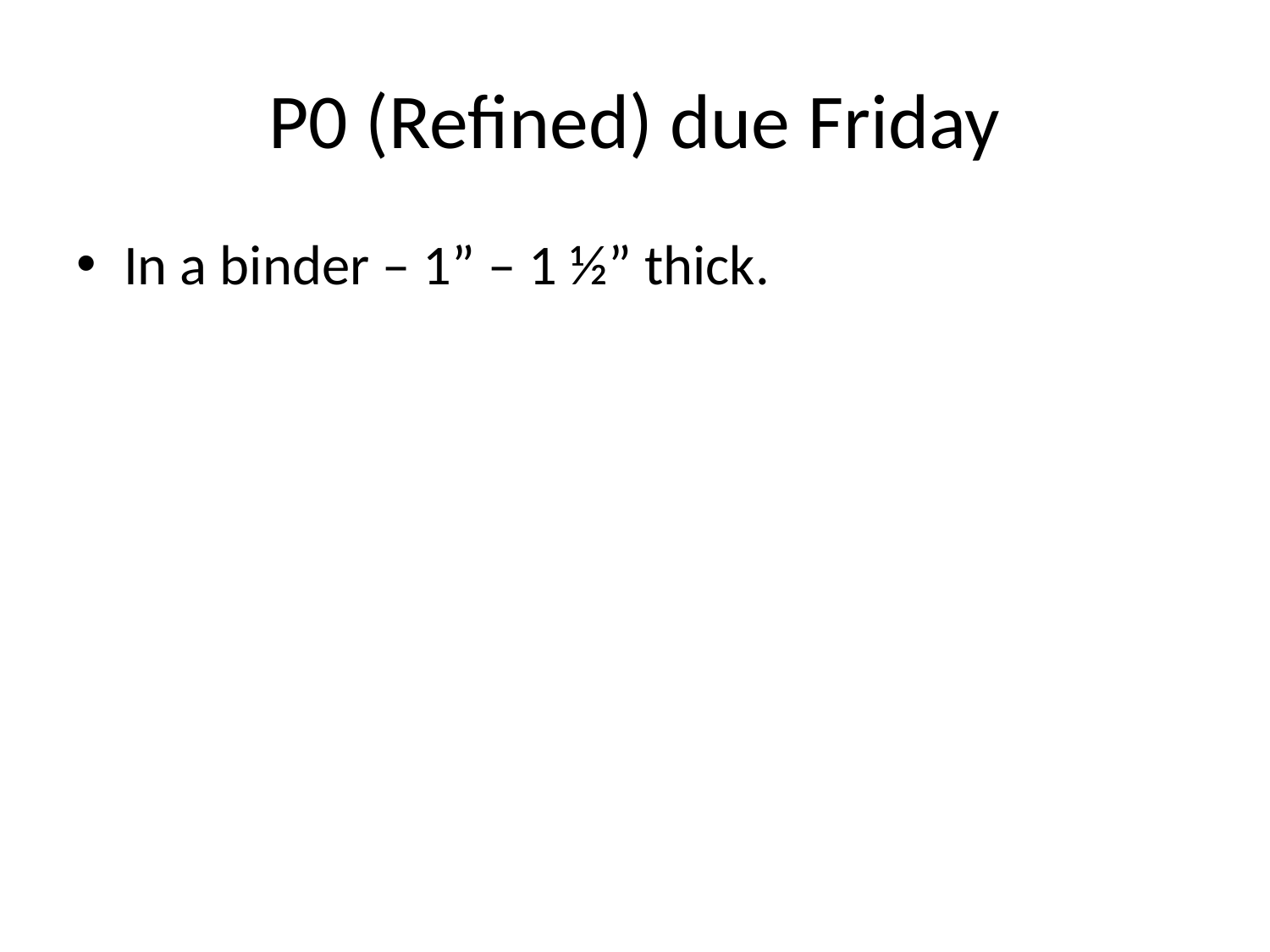

# P0 (Refined) due Friday
In a binder – 1” – 1 ½” thick.